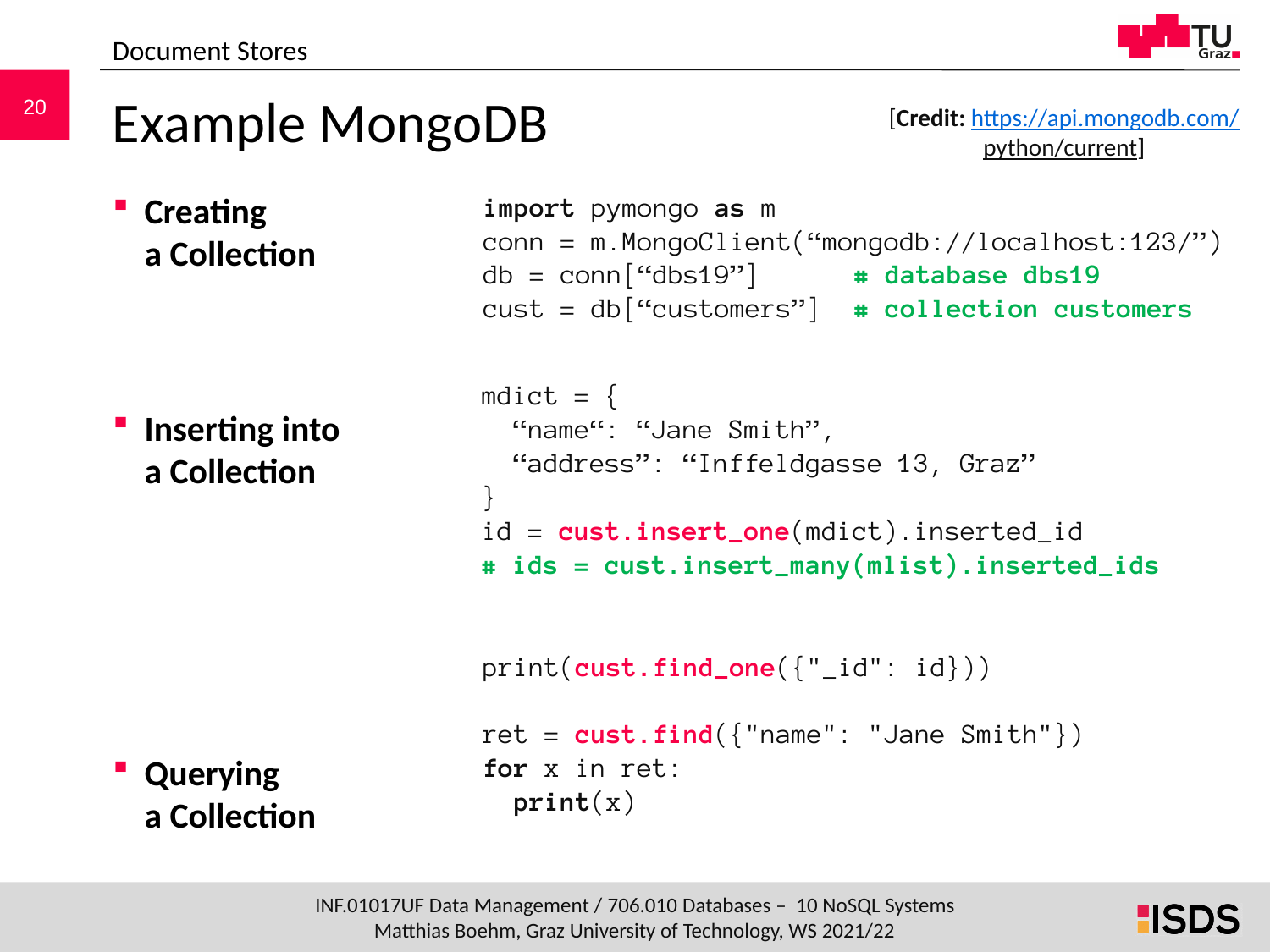

Document Stores
# Example MongoDB
[Credit: https://api.mongodb.com/
python/current]
Creating
a Collection

Inserting into
a Collection

Querying
a Collection
import pymongo as m
conn = m.MongoClient(“mongodb://localhost:123/”)
db = conn[“dbs19”]      # database dbs19
cust = db[“customers”]  # collection customers
mdict = {
  “name“: “Jane Smith”,
  “address”: “Inffeldgasse 13, Graz”
}
id = cust.insert_one(mdict).inserted_id
# ids = cust.insert_many(mlist).inserted_ids
print(cust.find_one({"_id": id}))

ret = cust.find({"name": "Jane Smith"})
for x in ret:
  print(x)